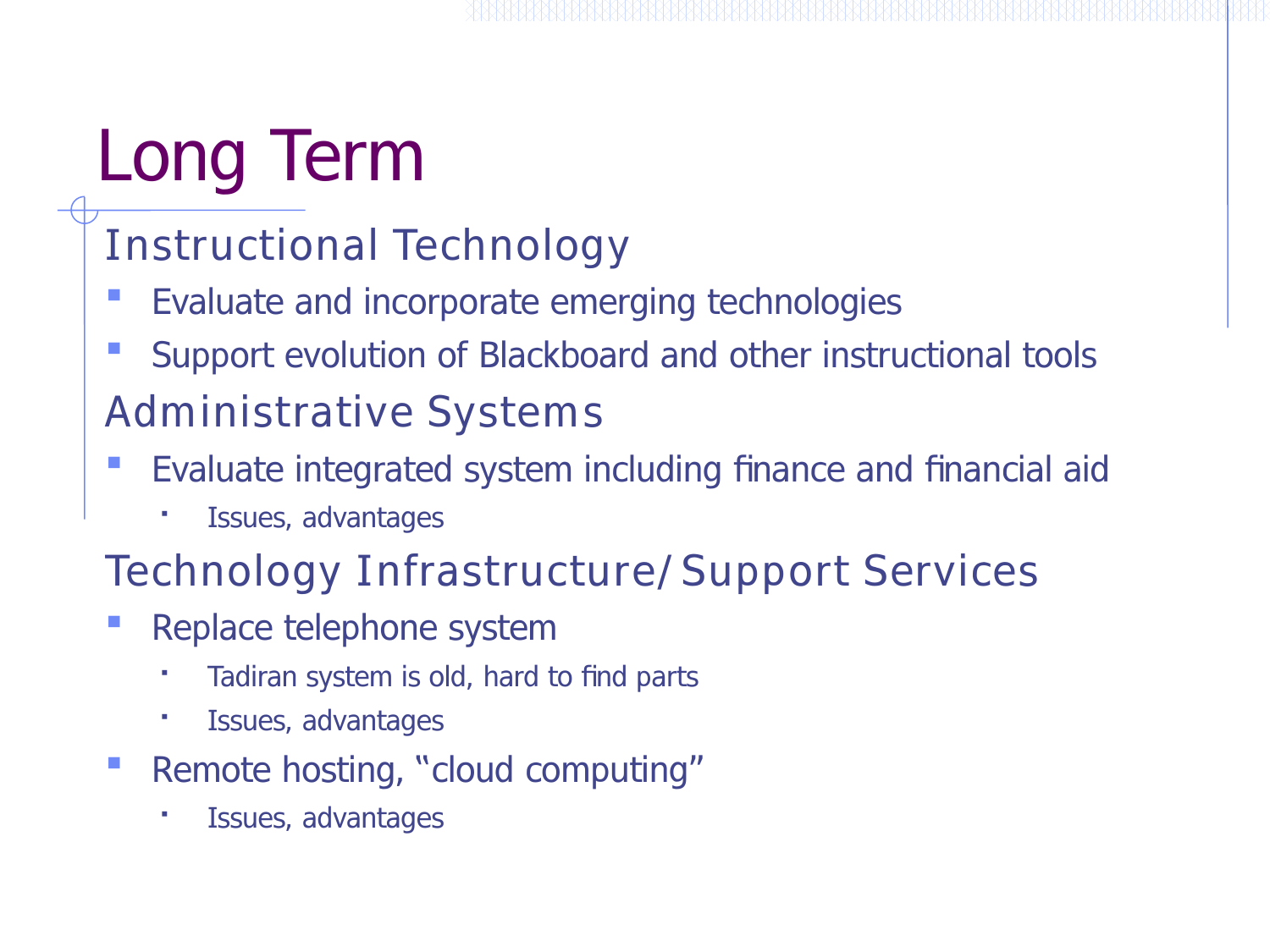

# Long Term
Instructional Technology
Evaluate and incorporate emerging technologies
Support evolution of Blackboard and other instructional tools
Administrative Systems
Evaluate integrated system including finance and financial aid
Issues, advantages
Technology Infrastructure/Support Services
Replace telephone system
Tadiran system is old, hard to find parts
Issues, advantages
Remote hosting, “cloud computing”
Issues, advantages